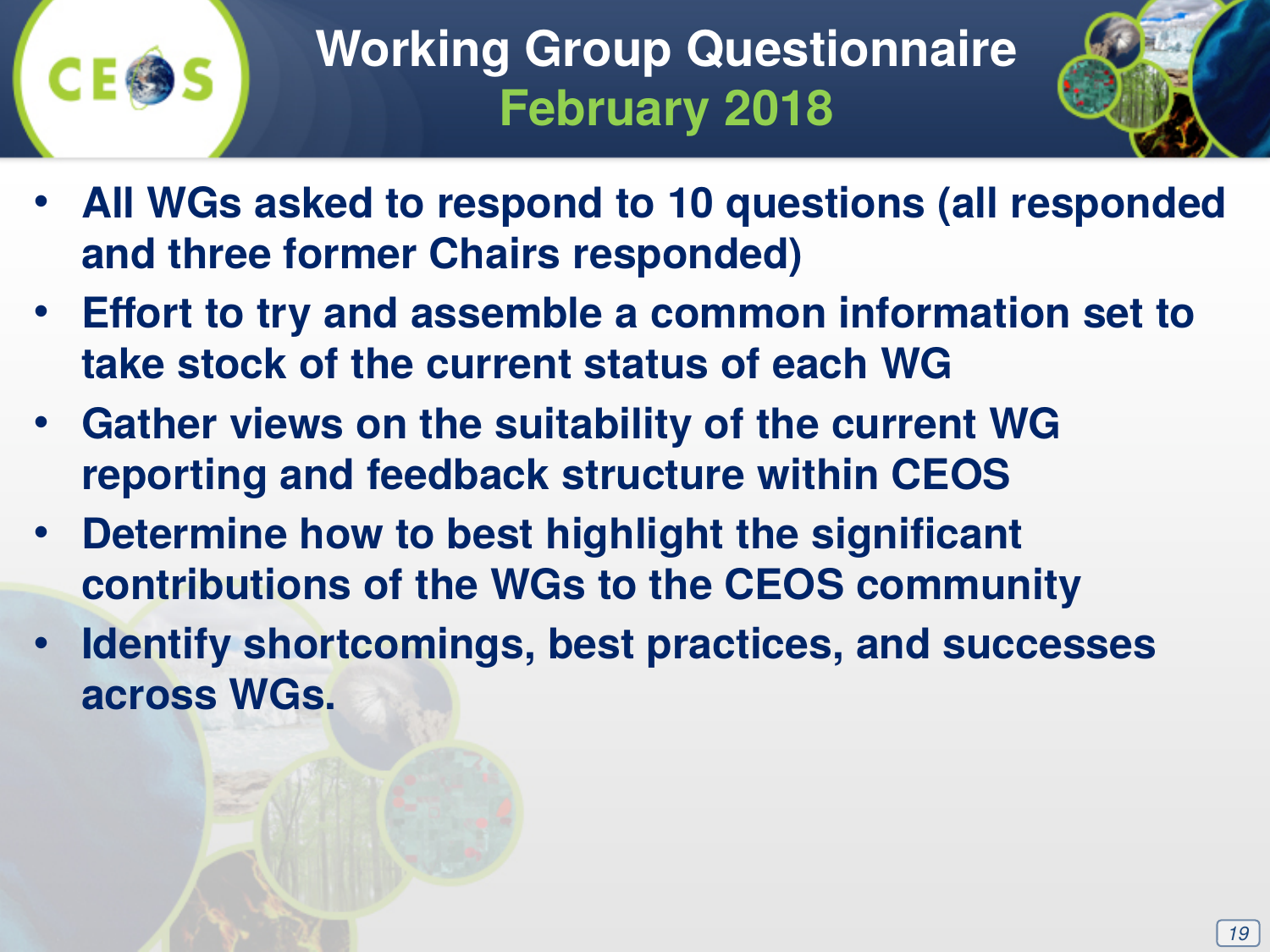

Working Group Questionnaire February 2018
All WGs asked to respond to 10 questions (all responded and three former Chairs responded)
Effort to try and assemble a common information set to take stock of the current status of each WG
Gather views on the suitability of the current WG reporting and feedback structure within CEOS
Determine how to best highlight the significant contributions of the WGs to the CEOS community
Identify shortcomings, best practices, and successes across WGs.
19